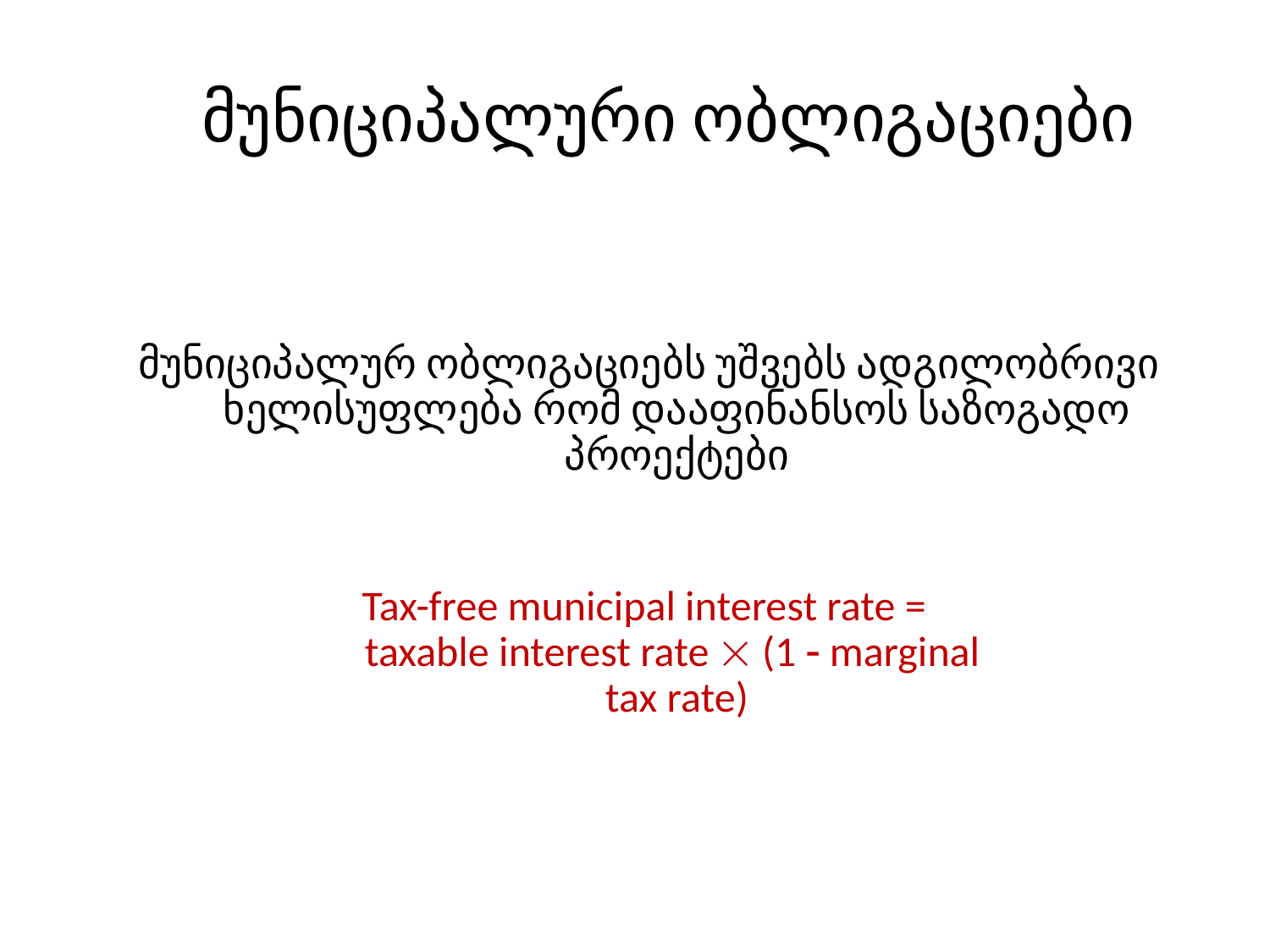

# მუნიციპალური ობლიგაციები
მუნიციპალურ ობლიგაციებს უშვებს ადგილობრივი ხელისუფლება რომ დააფინანსოს საზოგადო პროექტები

Tax-free municipal interest rate =
taxable interest rate × (1 − marginal
tax rate)